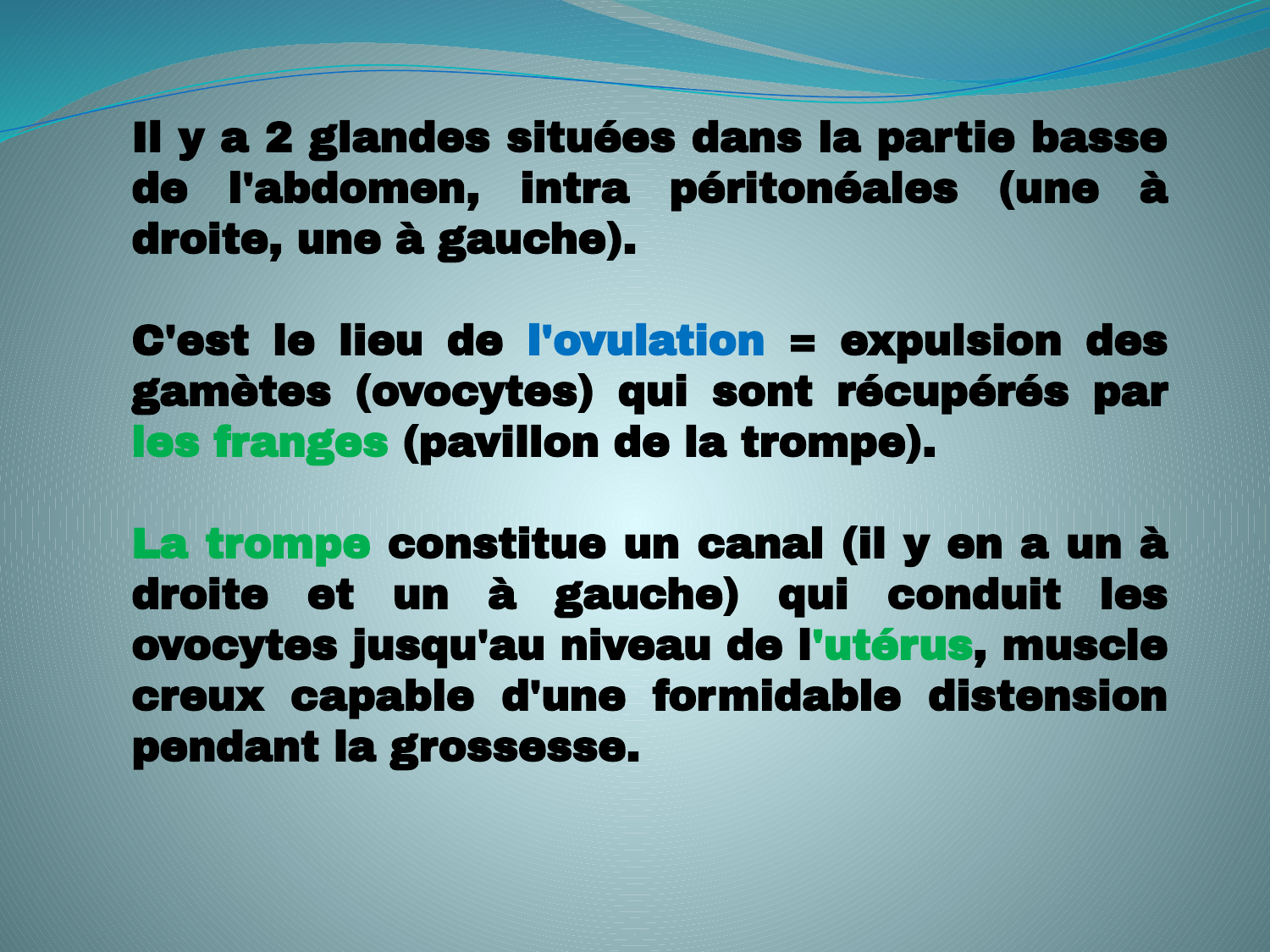

Il y a 2 glandes situées dans la partie basse de l'abdomen, intra péritonéales (une à droite, une à gauche).

C'est le lieu de l'ovulation = expulsion des gamètes (ovocytes) qui sont récupérés par les franges (pavillon de la trompe).

La trompe constitue un canal (il y en a un à droite et un à gauche) qui conduit les ovocytes jusqu'au niveau de l'utérus, muscle creux capable d'une formidable distension pendant la grossesse.